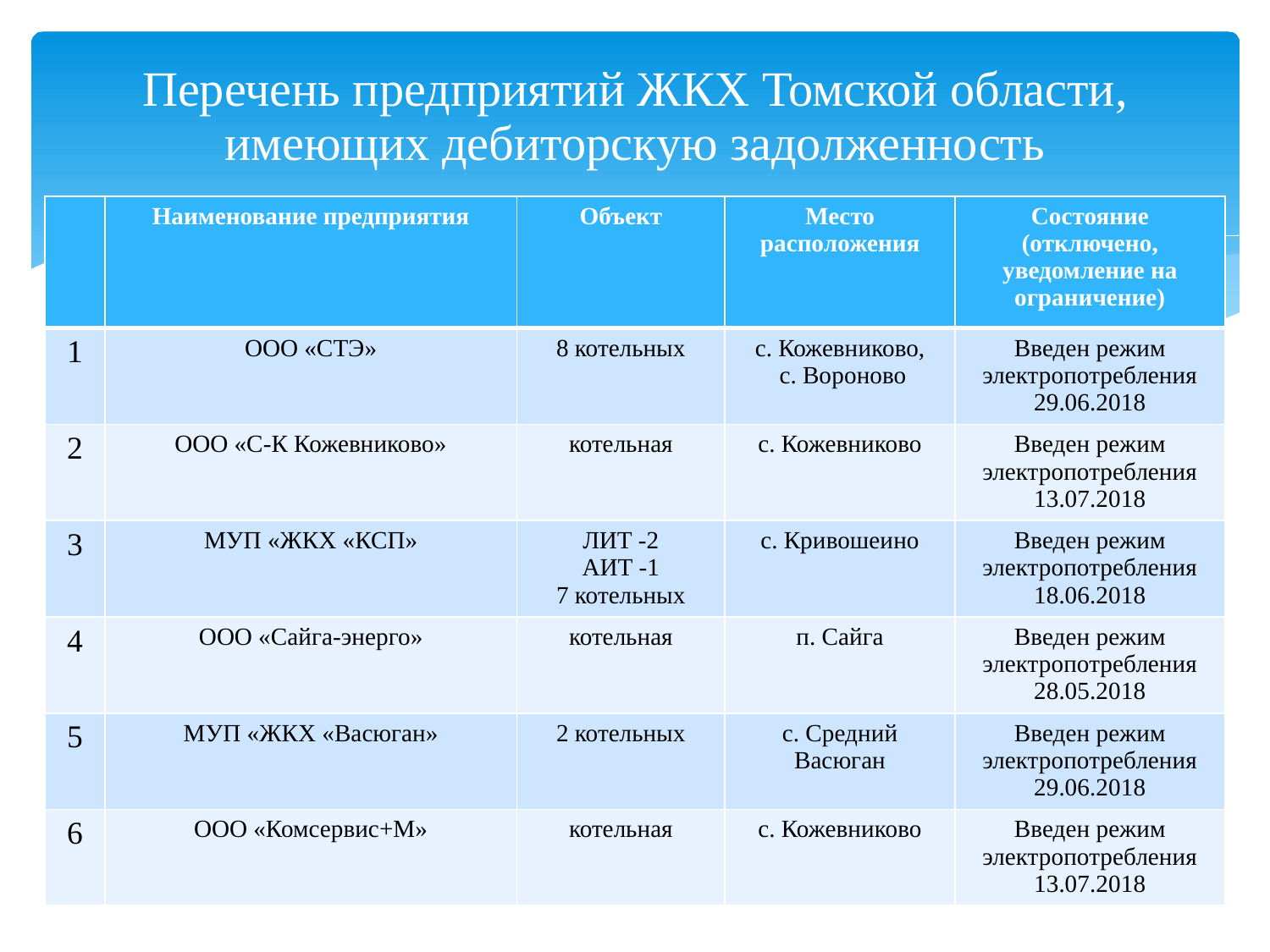

# Перечень предприятий ЖКХ Томской области, имеющих дебиторскую задолженность
|  | Наименование предприятия | Объект | Место расположения | Состояние (отключено, уведомление на ограничение) |
| --- | --- | --- | --- | --- |
| 1 | ООО «СТЭ» | 8 котельных | с. Кожевниково, с. Вороново | Введен режим электропотребления 29.06.2018 |
| 2 | ООО «С-К Кожевниково» | котельная | с. Кожевниково | Введен режим электропотребления 13.07.2018 |
| 3 | МУП «ЖКХ «КСП» | ЛИТ -2 АИТ -1 7 котельных | с. Кривошеино | Введен режим электропотребления 18.06.2018 |
| 4 | ООО «Сайга-энерго» | котельная | п. Сайга | Введен режим электропотребления 28.05.2018 |
| 5 | МУП «ЖКХ «Васюган» | 2 котельных | с. Средний Васюган | Введен режим электропотребления 29.06.2018 |
| 6 | ООО «Комсервис+М» | котельная | с. Кожевниково | Введен режим электропотребления 13.07.2018 |